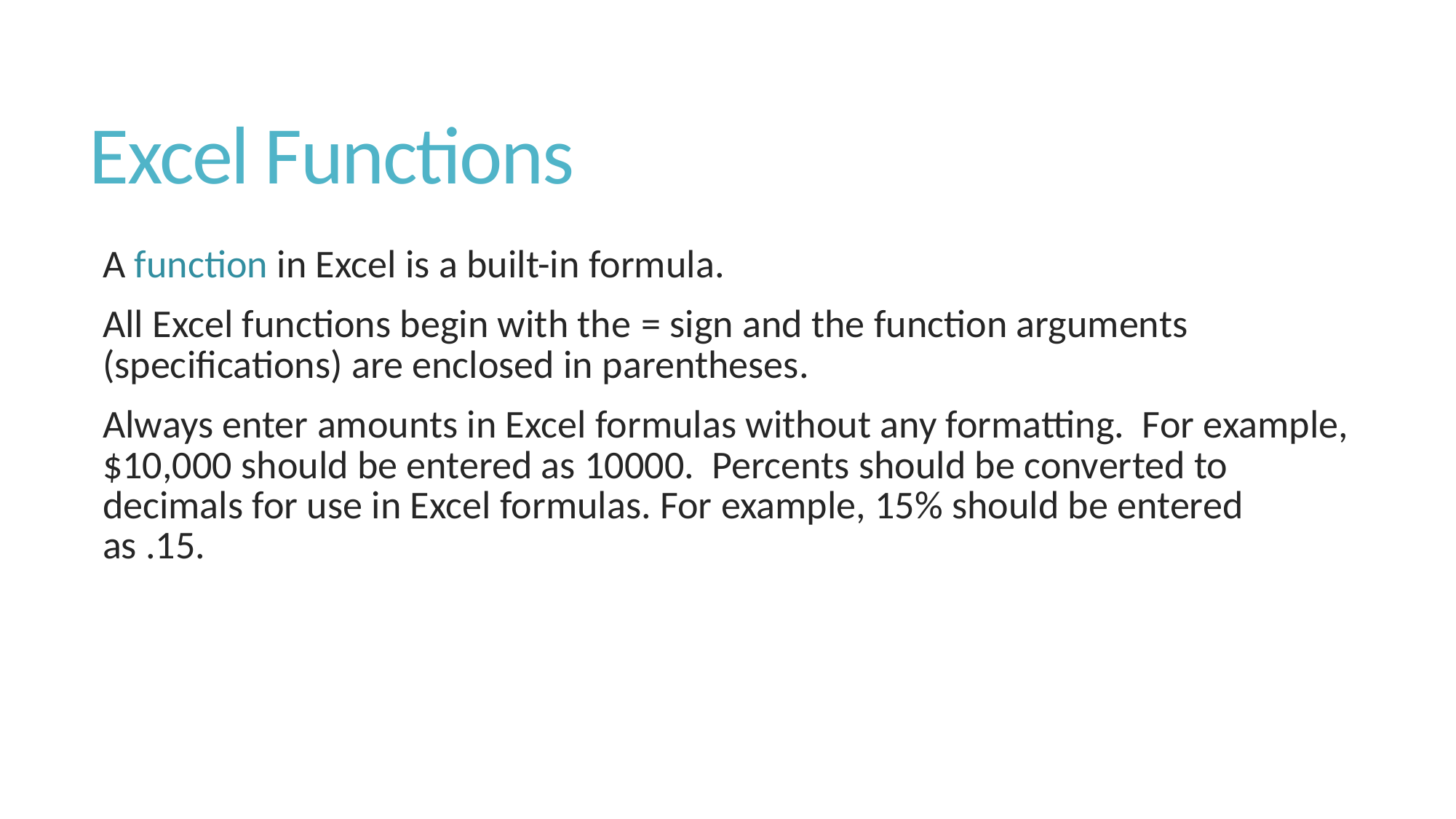

# Excel Functions
A function in Excel is a built-in formula.
All Excel functions begin with the = sign and the function arguments (specifications) are enclosed in parentheses.
Always enter amounts in Excel formulas without any formatting.  For example, $10,000 should be entered as 10000.  Percents should be converted to decimals for use in Excel formulas. For example, 15% should be entered as .15.